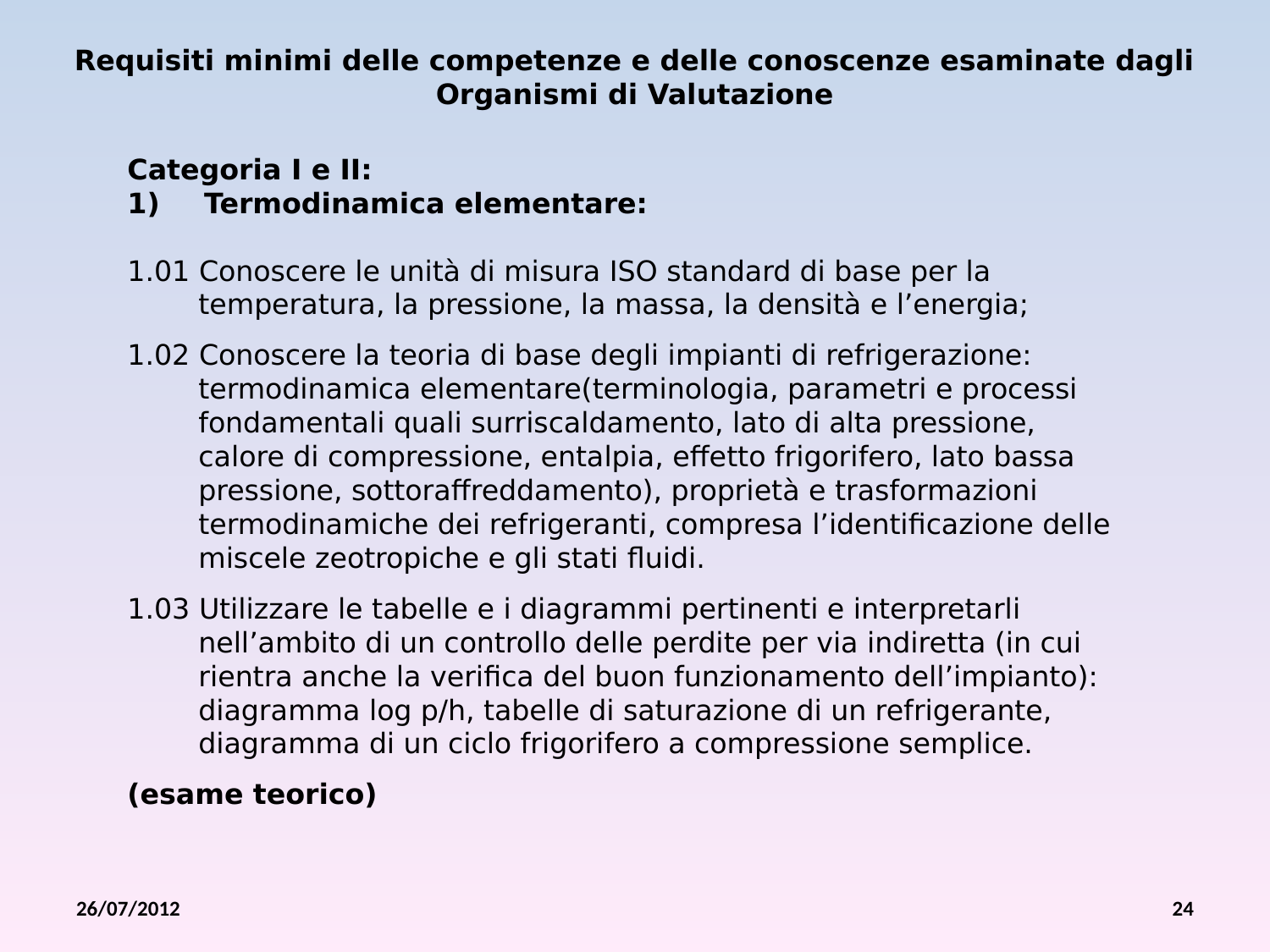

Requisiti minimi delle competenze e delle conoscenze esaminate dagli
Organismi di Valutazione
Categoria I e II:
   Termodinamica elementare:

1.01 Conoscere le unità di misura ISO standard di base per la
        temperatura, la pressione, la massa, la densità e l’energia;

1.02 Conoscere la teoria di base degli impianti di refrigerazione:
        termodinamica elementare(terminologia, parametri e processi
        fondamentali quali surriscaldamento, lato di alta pressione,
        calore di compressione, entalpia, effetto frigorifero, lato bassa
        pressione, sottoraffreddamento), proprietà e trasformazioni
        termodinamiche dei refrigeranti, compresa l’identificazione delle
        miscele zeotropiche e gli stati fluidi.

1.03 Utilizzare le tabelle e i diagrammi pertinenti e interpretarli
        nell’ambito di un controllo delle perdite per via indiretta (in cui
        rientra anche la verifica del buon funzionamento dell’impianto):
        diagramma log p/h, tabelle di saturazione di un refrigerante,
        diagramma di un ciclo frigorifero a compressione semplice.

(esame teorico)
26/07/2012
24